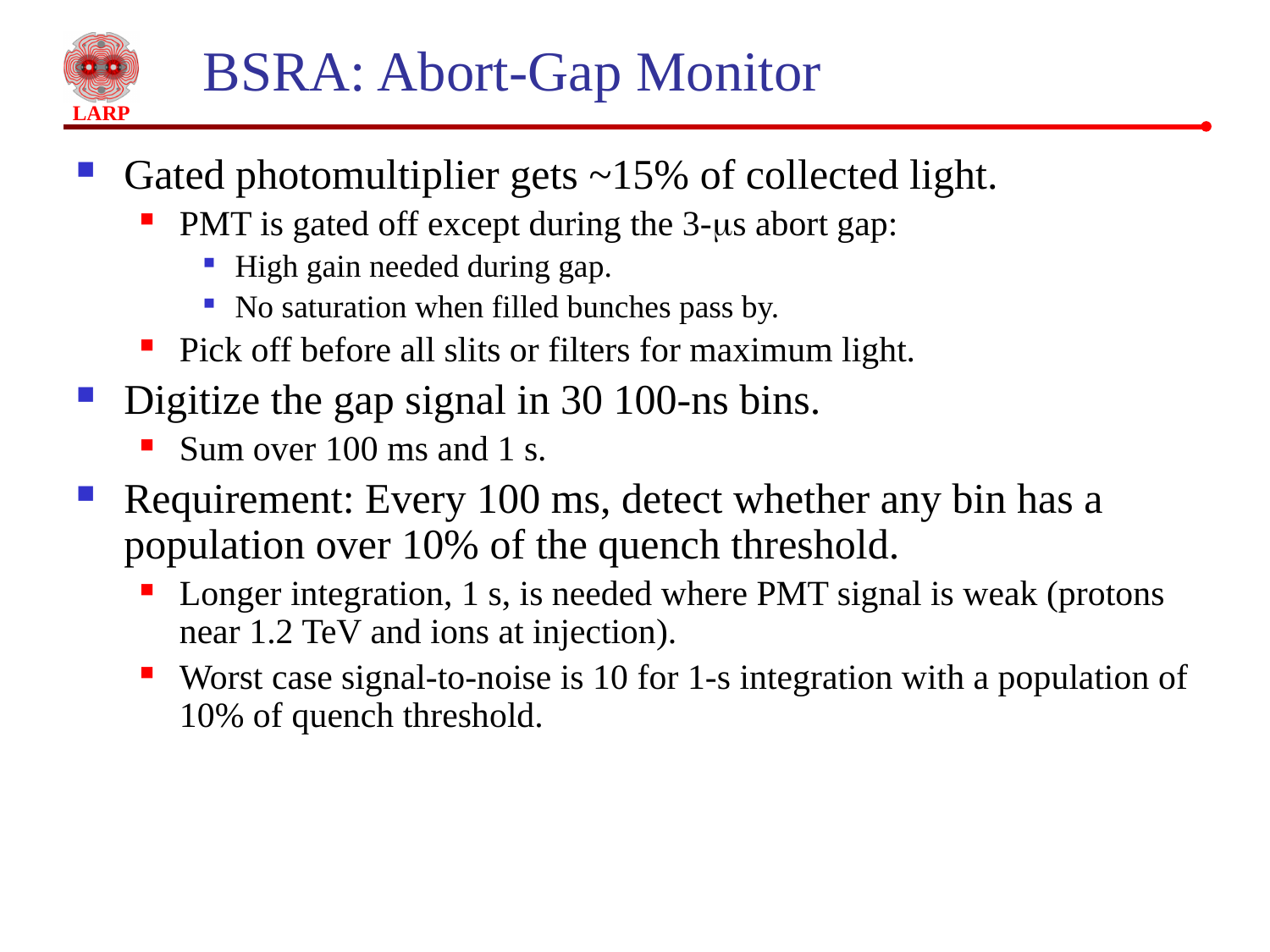

# BSRA: Abort-Gap Monitor
Gated photomultiplier gets ~15% of collected light.
PMT is gated off except during the 3-μs abort gap:
High gain needed during gap.
No saturation when filled bunches pass by.
Pick off before all slits or filters for maximum light.
Digitize the gap signal in 30 100-ns bins.
Sum over 100 ms and 1 s.
Requirement: Every 100 ms, detect whether any bin has a population over 10% of the quench threshold.
Longer integration, 1 s, is needed where PMT signal is weak (protons near 1.2 TeV and ions at injection).
Worst case signal-to-noise is 10 for 1-s integration with a population of 10% of quench threshold.